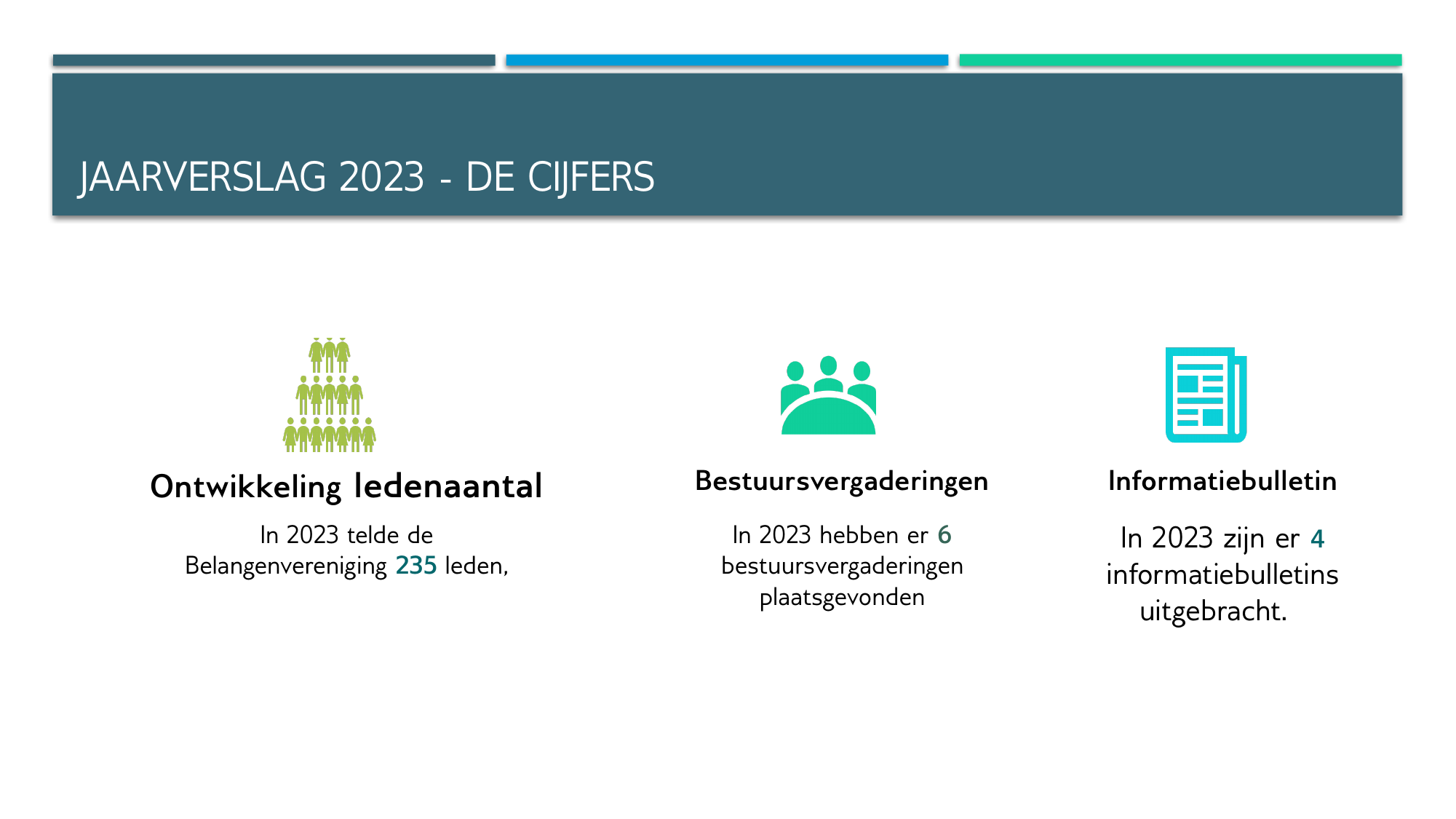

# Jaarverslag 2023 - de cijfers
Ontwikkeling ledenaantal
In 2023 telde de Belangenvereniging 235 leden,
Bestuursvergaderingen
In 2023 hebben er 6 bestuursvergaderingen plaatsgevonden
Informatiebulletin
In 2023 zijn er 4 informatiebulletins uitgebracht.